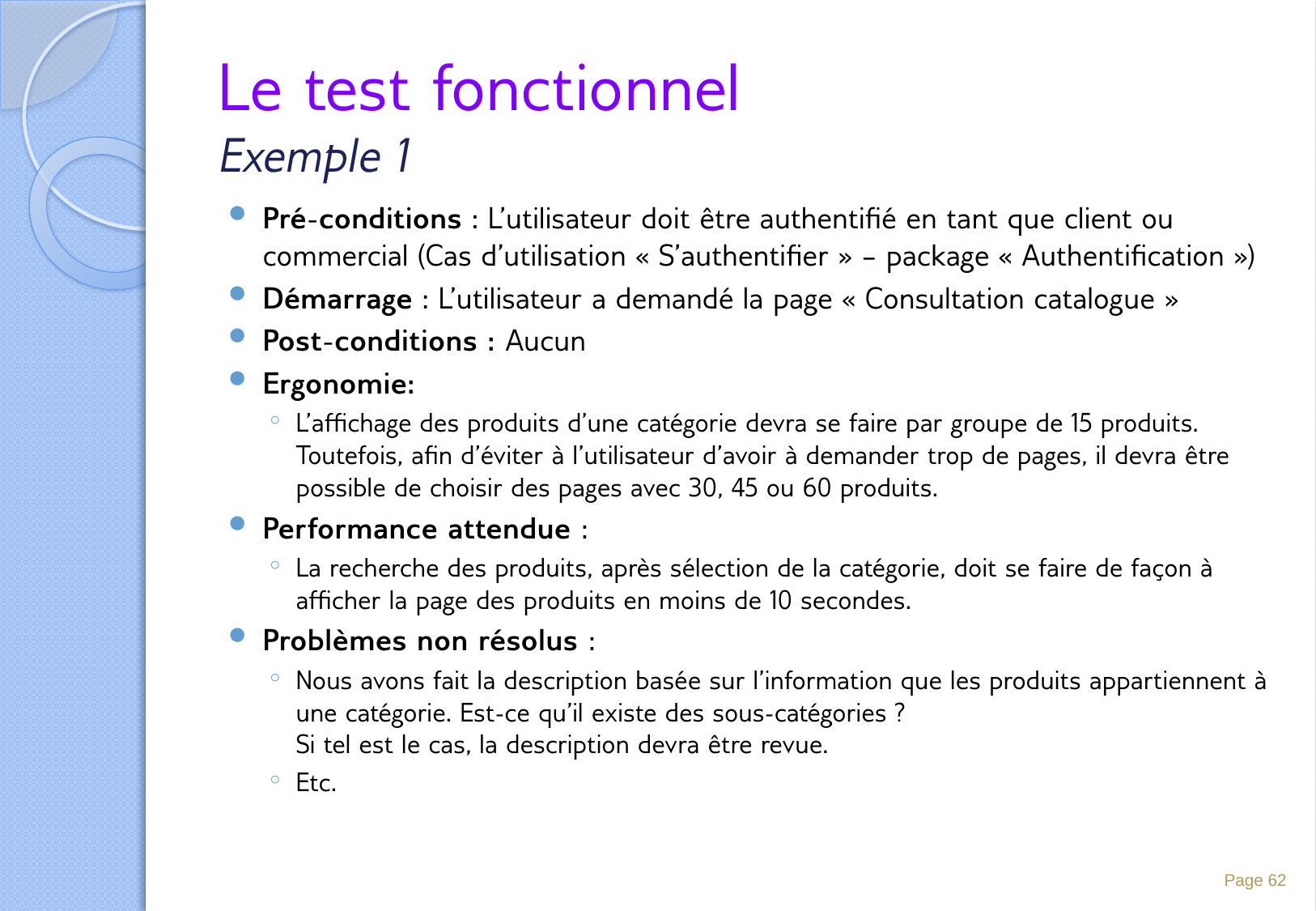

# Le test fonctionnel Exemple 1
Pré-conditions : L’utilisateur doit être authentifié en tant que client ou commercial (Cas d’utilisation « S’authentifier » – package « Authentification »)
Démarrage : L’utilisateur a demandé la page « Consultation catalogue »
Post-conditions : Aucun
Ergonomie:
L’affichage des produits d’une catégorie devra se faire par groupe de 15 produits. Toutefois, afin d’éviter à l’utilisateur d’avoir à demander trop de pages, il devra être possible de choisir des pages avec 30, 45 ou 60 produits.
Performance attendue :
La recherche des produits, après sélection de la catégorie, doit se faire de façon à afficher la page des produits en moins de 10 secondes.
Problèmes non résolus :
Nous avons fait la description basée sur l’information que les produits appartiennent à une catégorie. Est-ce qu’il existe des sous-catégories ?
Si tel est le cas, la description devra être revue.
Etc.